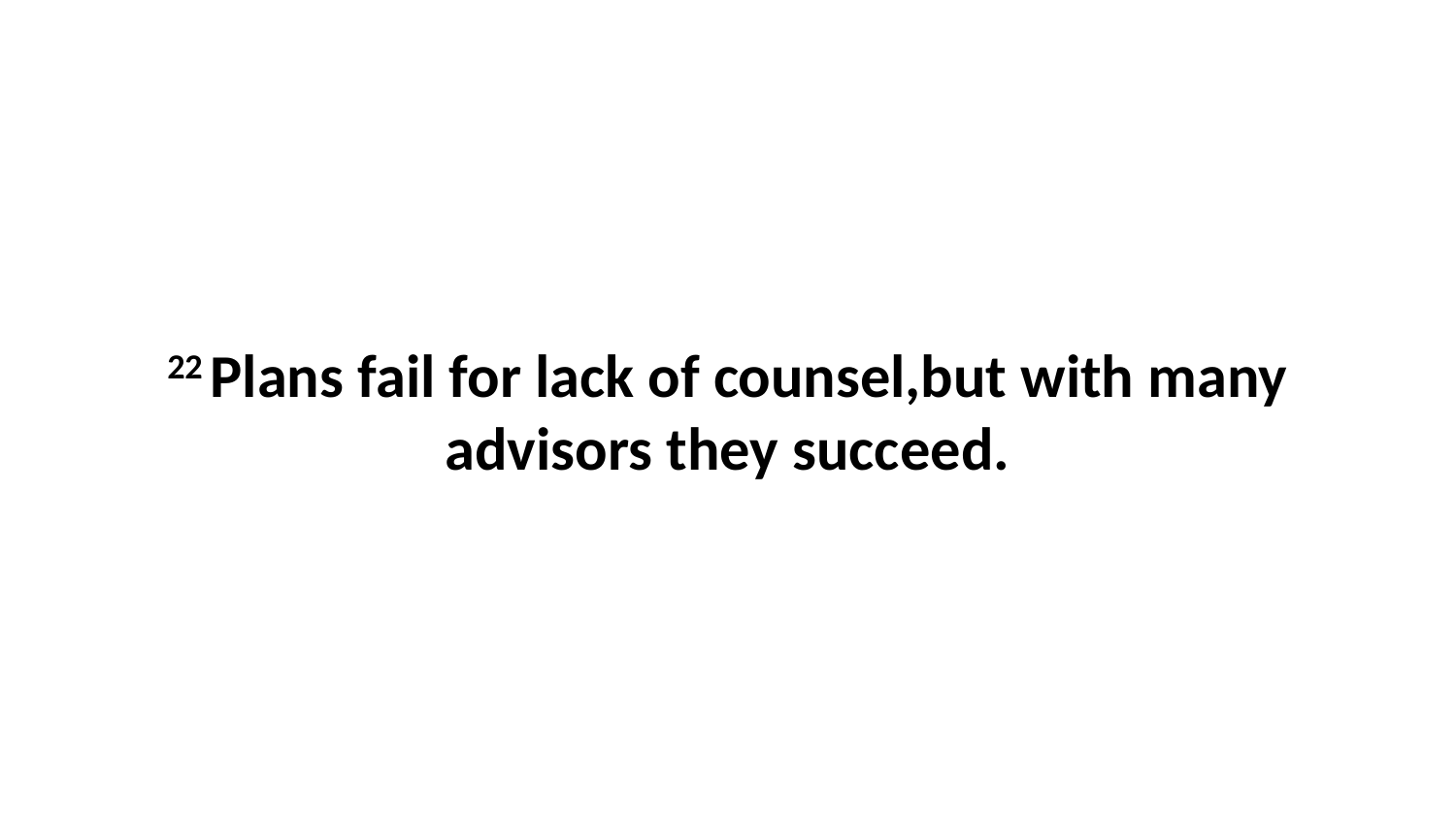

22 Plans fail for lack of counsel,but with many advisors they succeed.